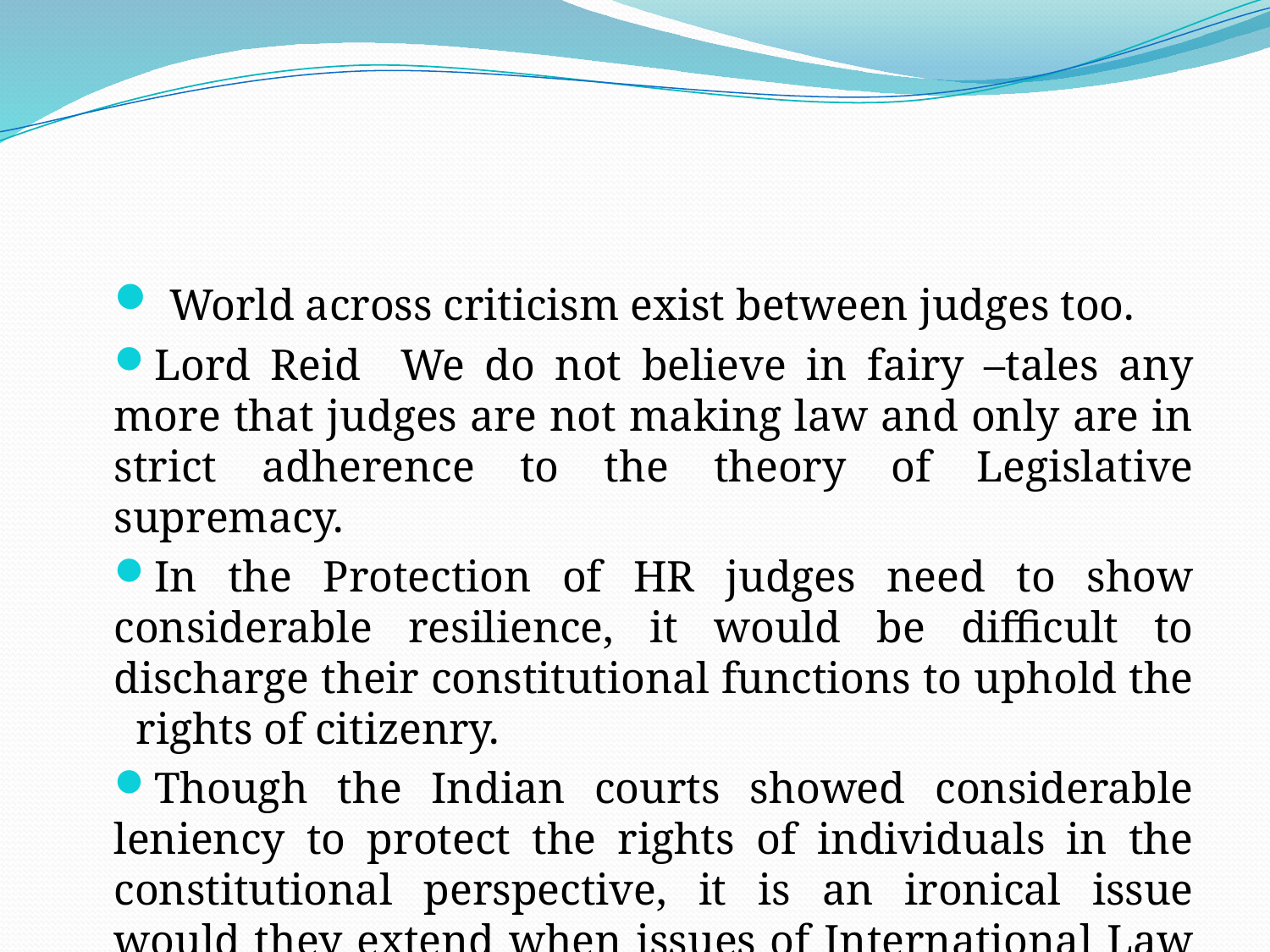

#
 World across criticism exist between judges too.
Lord Reid  We do not believe in fairy –tales any more that judges are not making law and only are in strict adherence to the theory of Legislative supremacy.
In the Protection of HR judges need to show considerable resilience, it would be difficult to discharge their constitutional functions to uphold the   rights of citizenry.
Though the Indian courts showed considerable leniency to protect the rights of individuals in the constitutional perspective, it is an ironical issue would they extend when issues of International Law are involved.